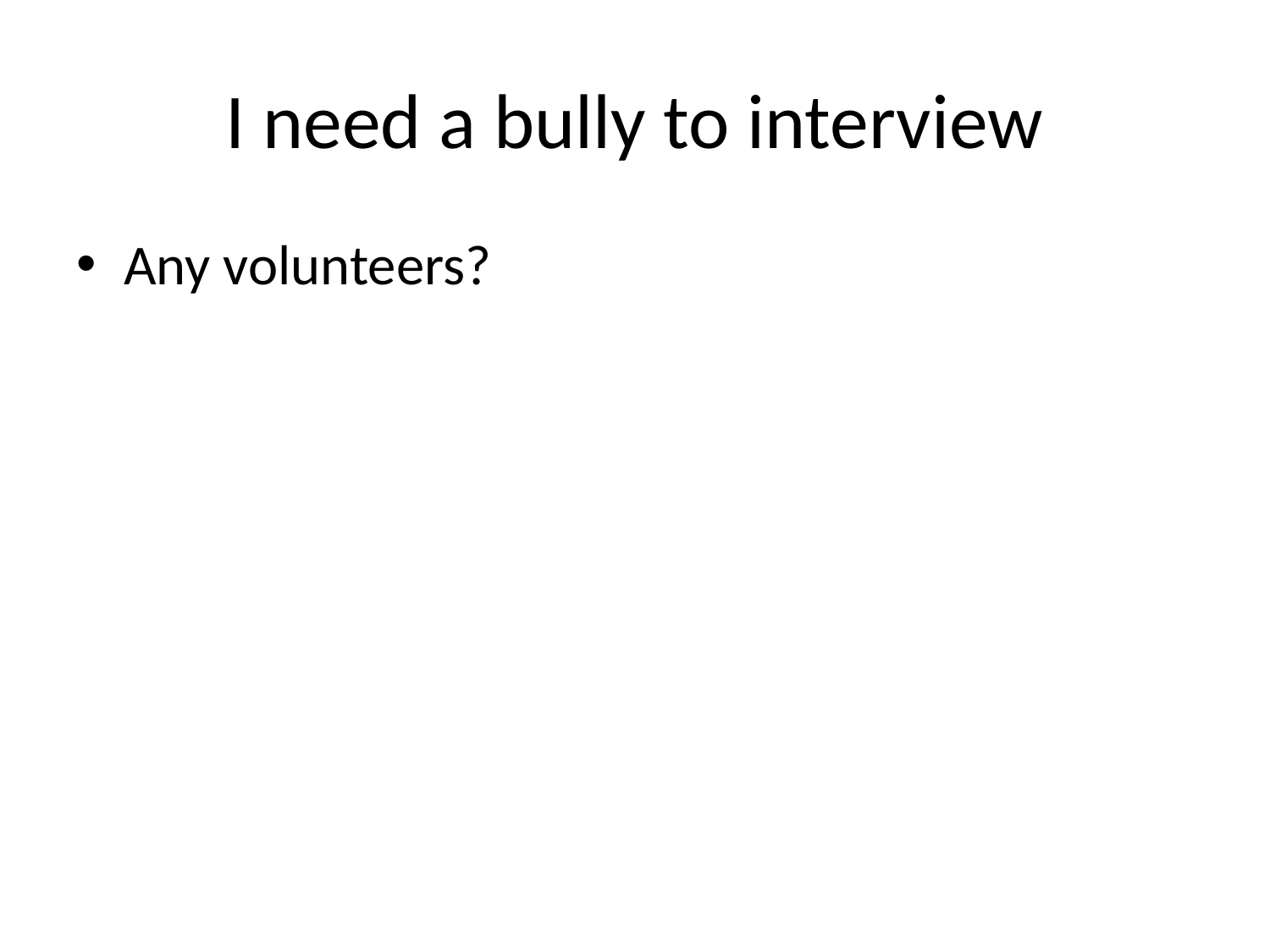

# I need a bully to interview
Any volunteers?